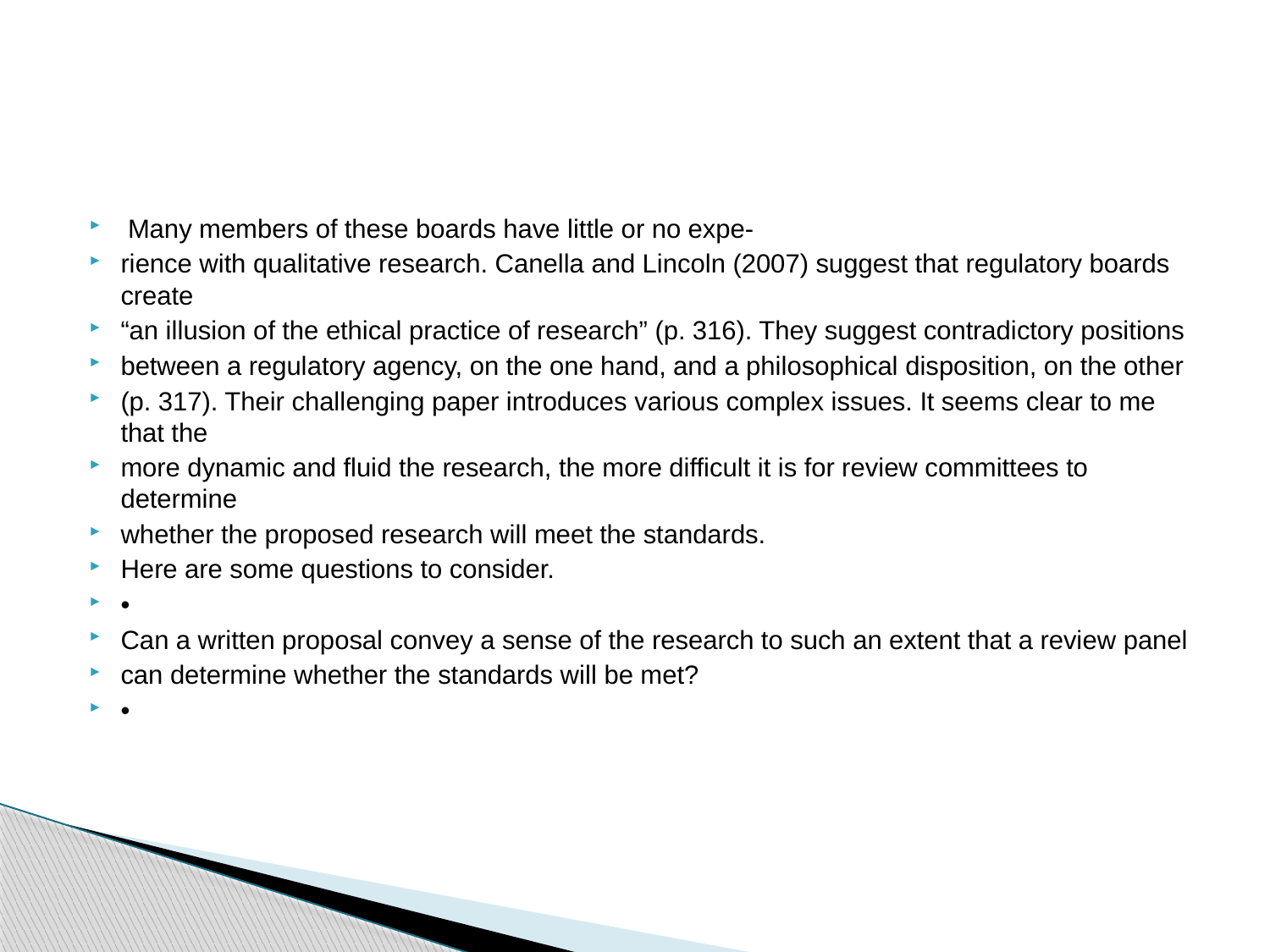

#
 Many members of these boards have little or no expe-
rience with qualitative research. Canella and Lincoln (2007) suggest that regulatory boards create
“an illusion of the ethical practice of research” (p. 316). They suggest contradictory positions
between a regulatory agency, on the one hand, and a philosophical disposition, on the other
(p. 317). Their challenging paper introduces various complex issues. It seems clear to me that the
more dynamic and fluid the research, the more difficult it is for review committees to determine
whether the proposed research will meet the standards.
Here are some questions to consider.
•
Can a written proposal convey a sense of the research to such an extent that a review panel
can determine whether the standards will be met?
•